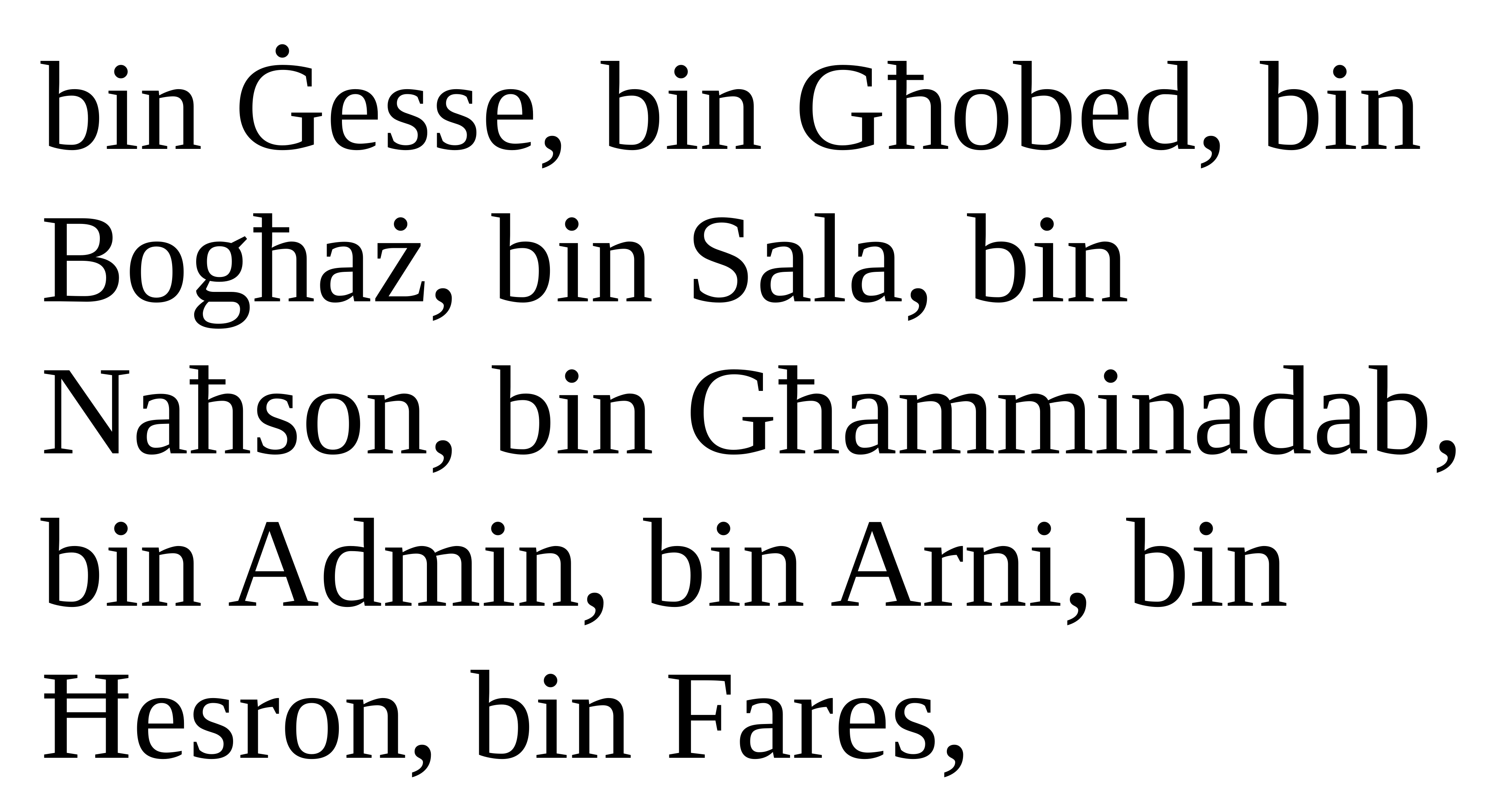

bin Ġesse, bin Għobed, bin Bogħaż, bin Sala, bin
Naħson, bin Għamminadab, bin Admin, bin Arni, bin Ħesron, bin Fares,